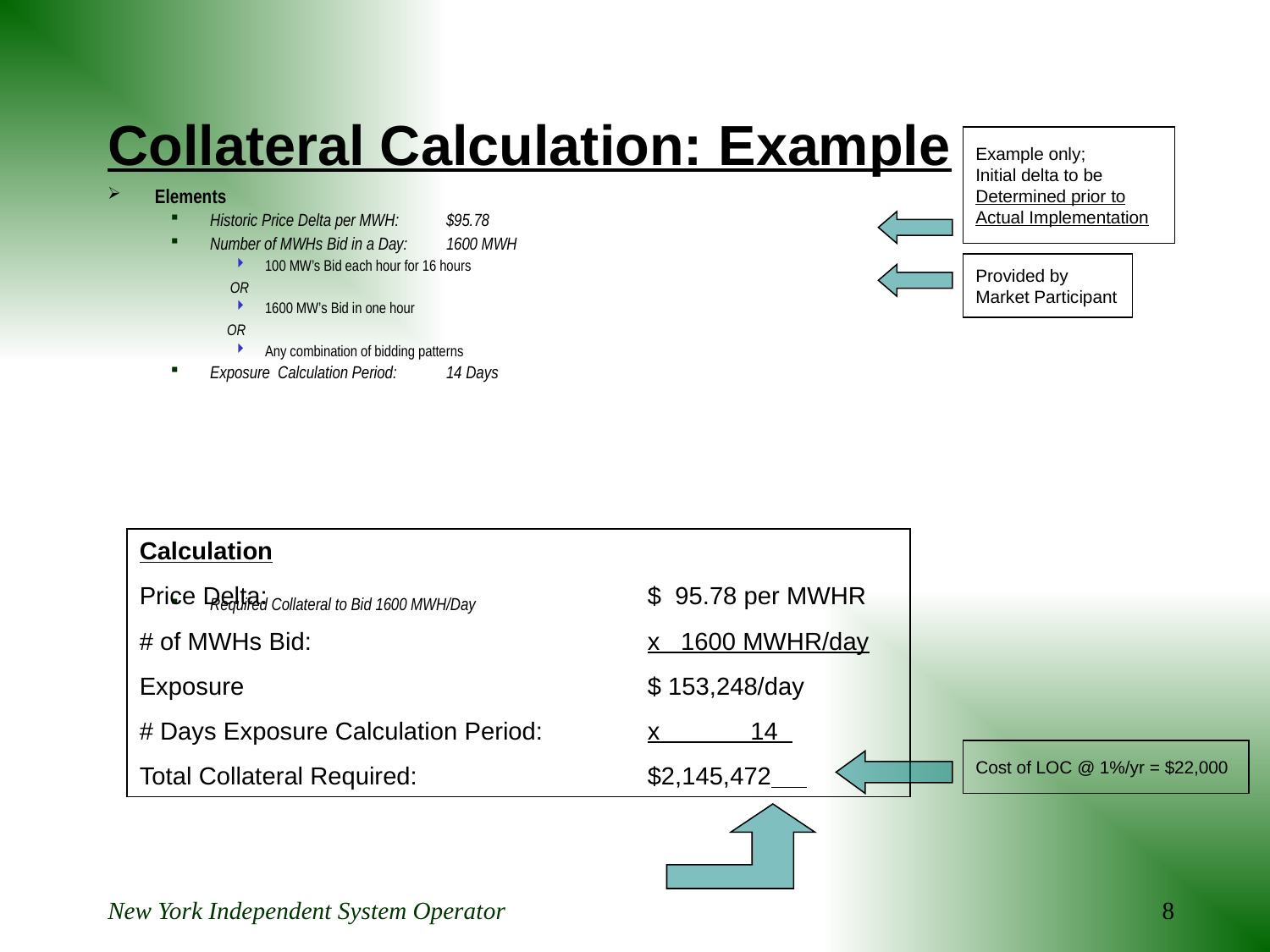

New York Independent System Operator
8
# Collateral Calculation: Example
Example only;
Initial delta to be
Determined prior to
Actual Implementation
Elements
Historic Price Delta per MWH:		$95.78
Number of MWHs Bid in a Day:		1600 MWH
100 MW’s Bid each hour for 16 hours
		     OR
1600 MW’s Bid in one hour
		     OR
Any combination of bidding patterns
Exposure  Calculation Period: 		14 Days

Required Collateral to Bid 1600 MWH/Day

Provided by
Market Participant

Calculation
Price Delta:			$  95.78 per MWHR
# of MWHs Bid:			x   1600 MWHR/day
Exposure				$ 153,248/day
# Days Exposure Calculation Period:	x             14
Total Collateral Required:		$2,145,472
Cost of LOC @ 1%/yr = $22,000